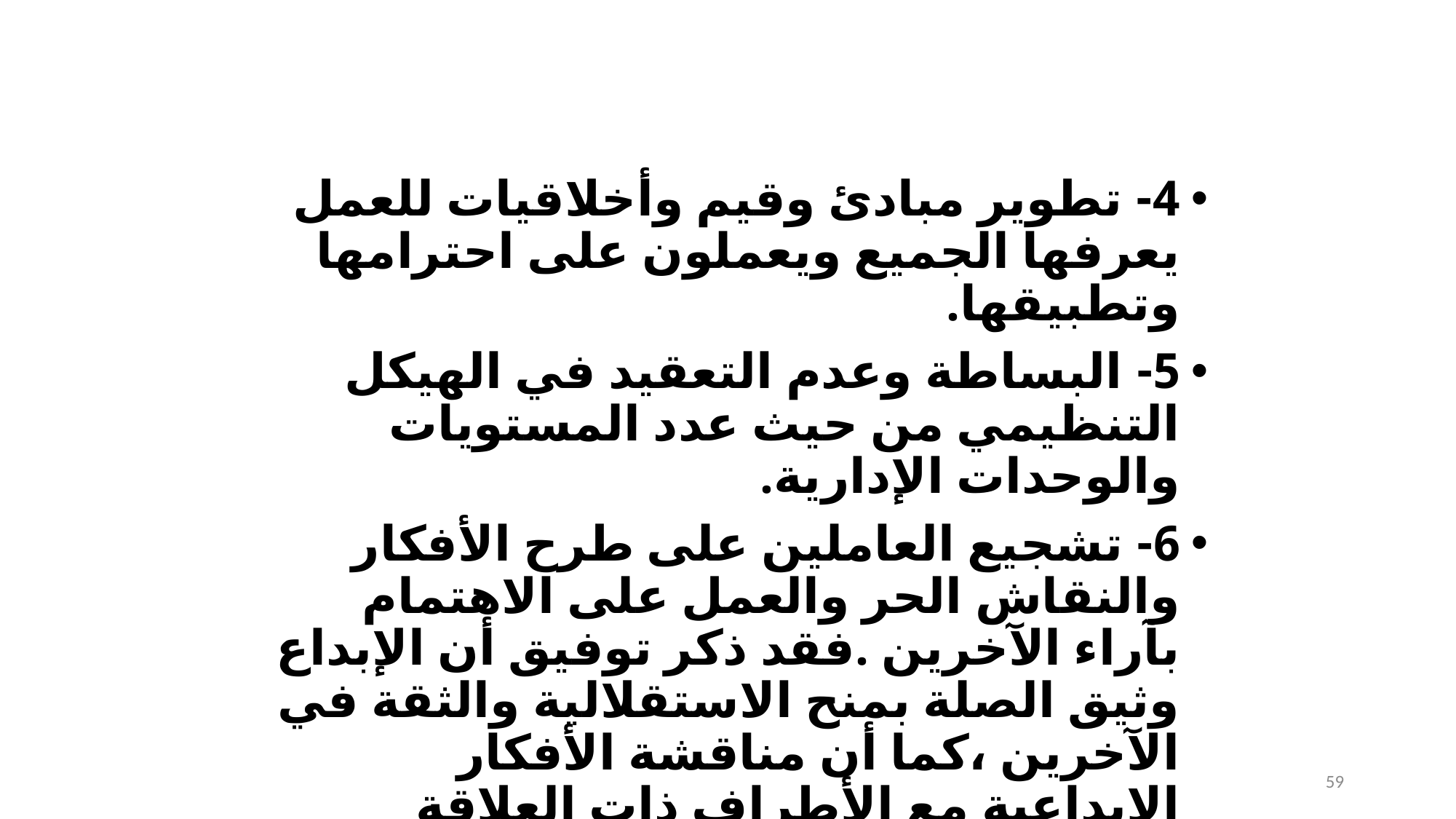

4- تطوير مبادئ وقيم وأخلاقيات للعمل يعرفها الجميع ويعملون على احترامها وتطبيقها.
5- البساطة وعدم التعقيد في الهيكل التنظيمي من حيث عدد المستويات والوحدات الإدارية.
6- تشجيع العاملين على طرح الأفكار والنقاش الحر والعمل على الاهتمام بآراء الآخرين .فقد ذكر توفيق أن الإبداع وثيق الصلة بمنح الاستقلالية والثقة في الآخرين ،كما أن مناقشة الأفكار الإبداعية مع الأطراف ذات العلاقة بتطبيقها يزيد حتماً من فاعلية وإمكانية التنفيذ
59